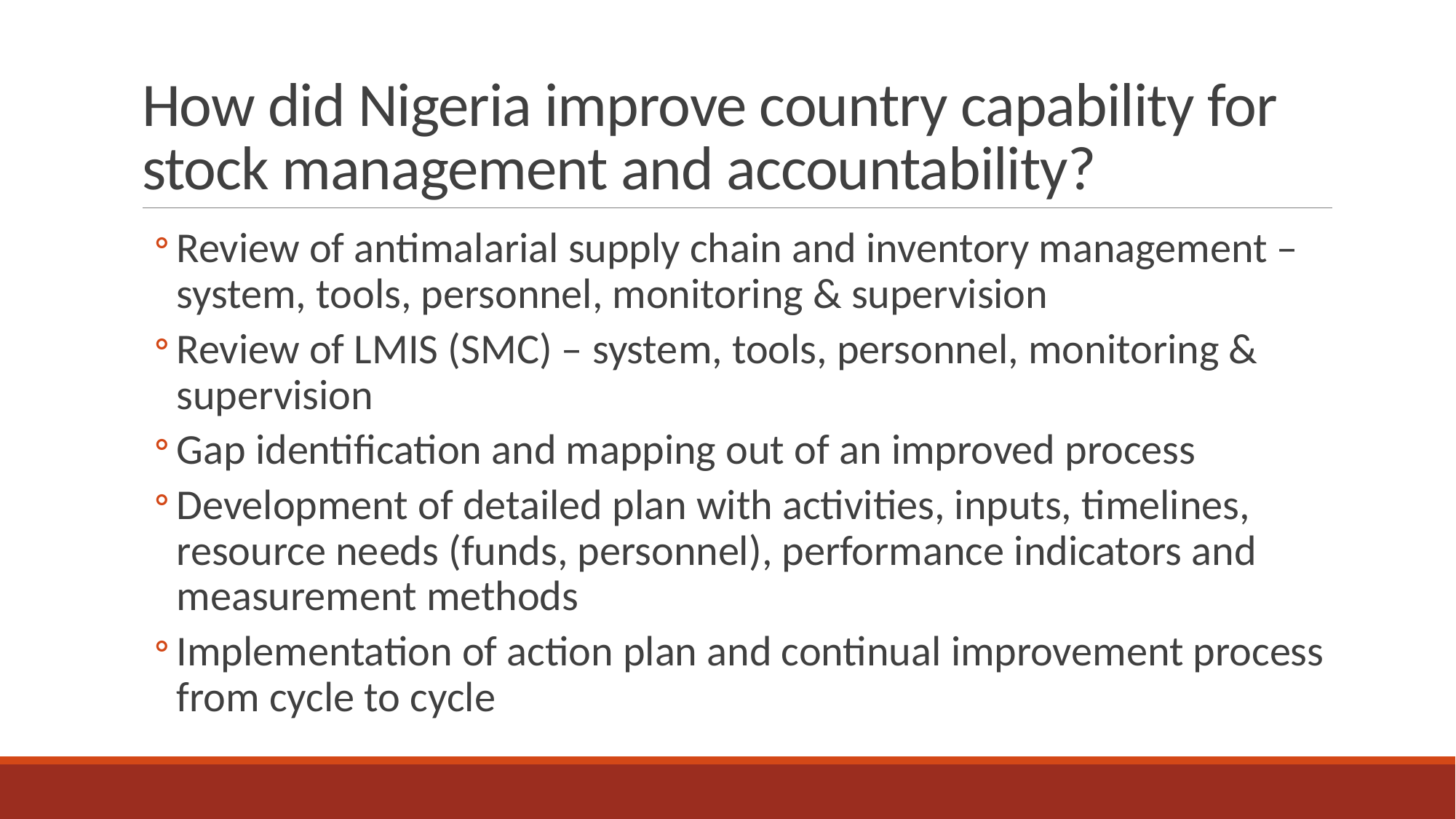

# How did Nigeria improve country capability for stock management and accountability?
Review of antimalarial supply chain and inventory management – system, tools, personnel, monitoring & supervision
Review of LMIS (SMC) – system, tools, personnel, monitoring & supervision
Gap identification and mapping out of an improved process
Development of detailed plan with activities, inputs, timelines, resource needs (funds, personnel), performance indicators and measurement methods
Implementation of action plan and continual improvement process from cycle to cycle